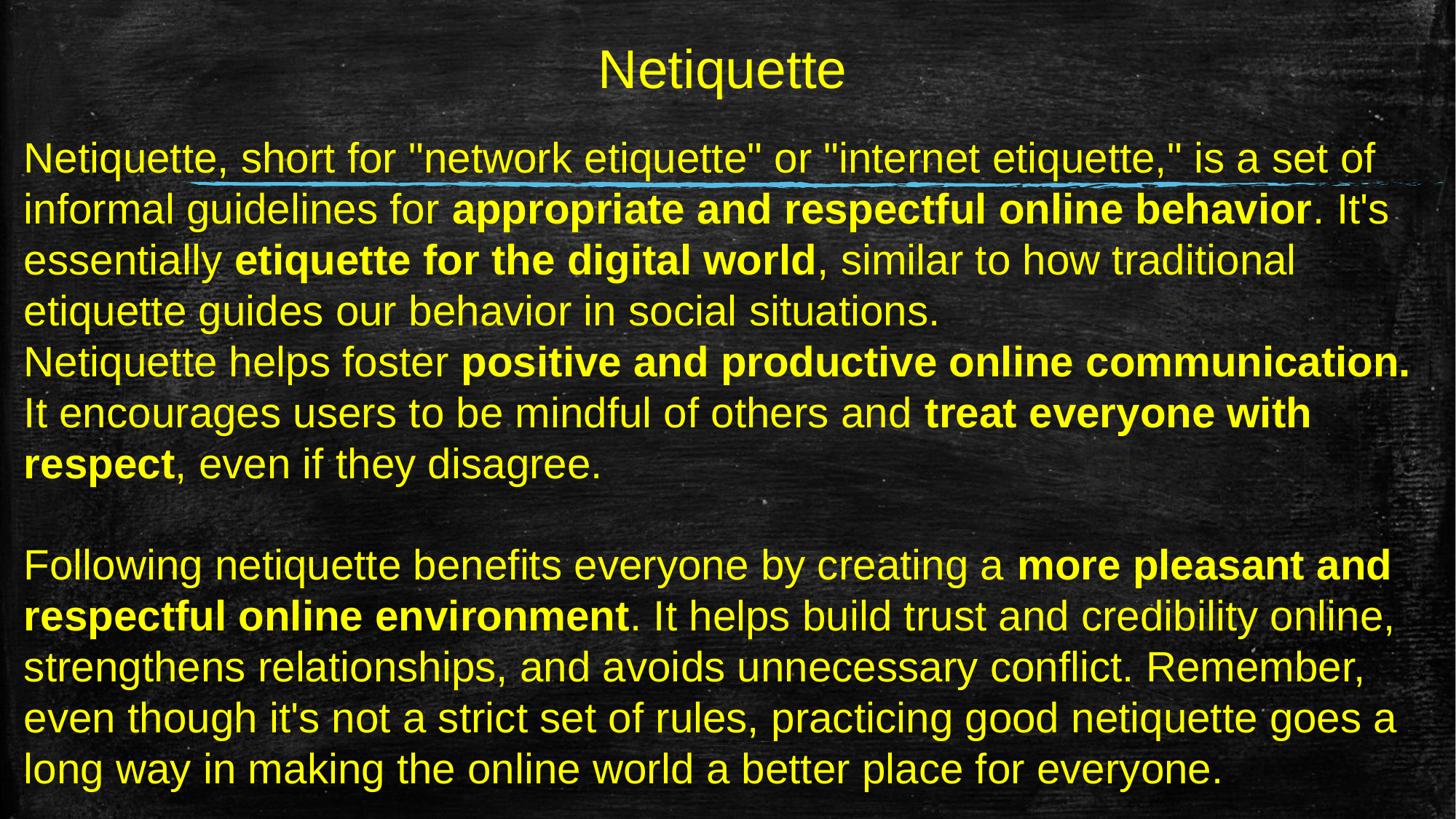

Netiquette
Netiquette, short for "network etiquette" or "internet etiquette," is a set of informal guidelines for appropriate and respectful online behavior. It's essentially etiquette for the digital world, similar to how traditional etiquette guides our behavior in social situations.
Netiquette helps foster positive and productive online communication.
It encourages users to be mindful of others and treat everyone with respect, even if they disagree.

Following netiquette benefits everyone by creating a more pleasant and respectful online environment. It helps build trust and credibility online, strengthens relationships, and avoids unnecessary conflict. Remember, even though it's not a strict set of rules, practicing good netiquette goes a long way in making the online world a better place for everyone.